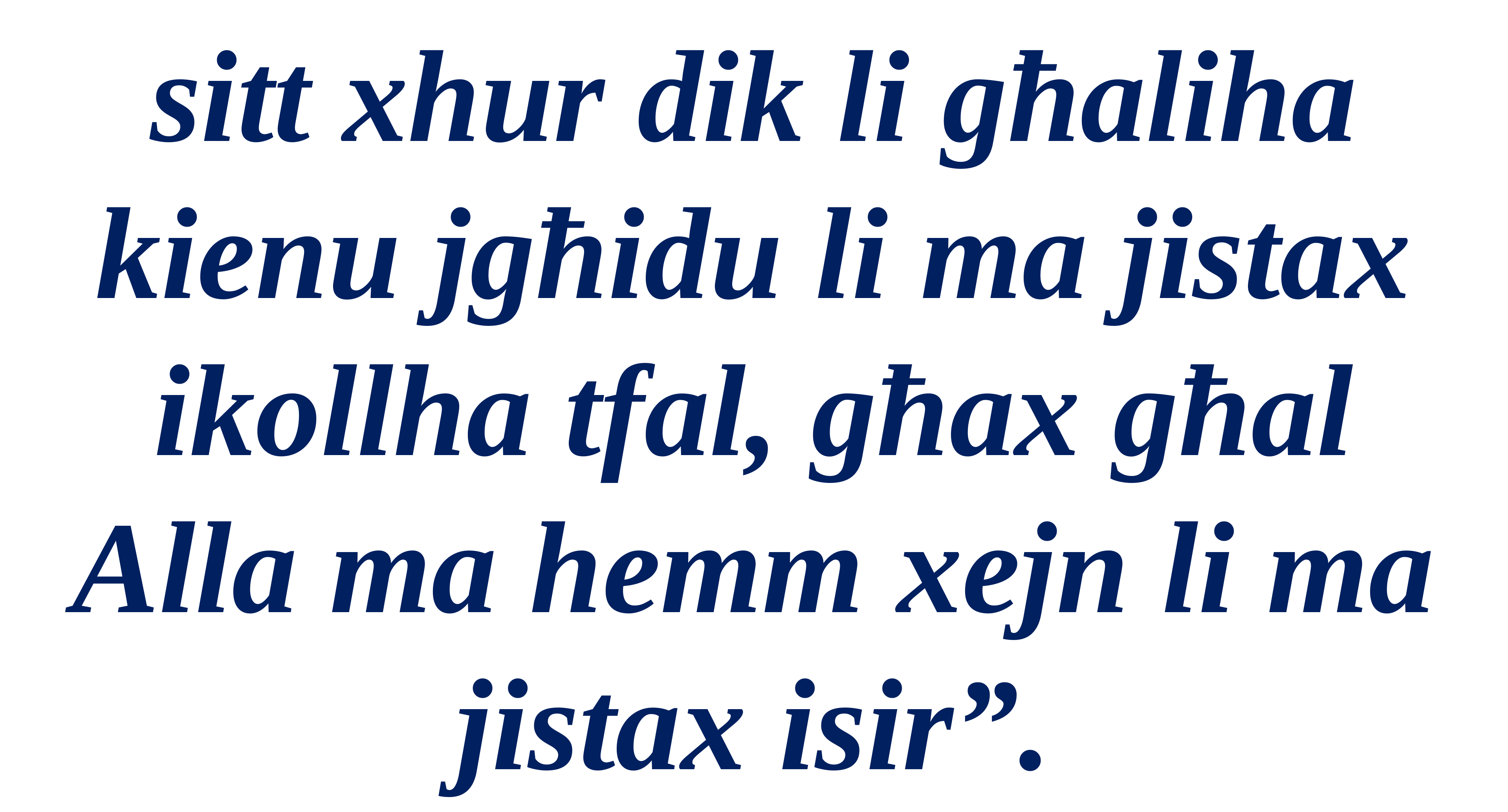

sitt xhur dik li għaliha kienu jgħidu li ma jistax ikollha tfal, għax għal Alla ma hemm xejn li ma jistax isir”.